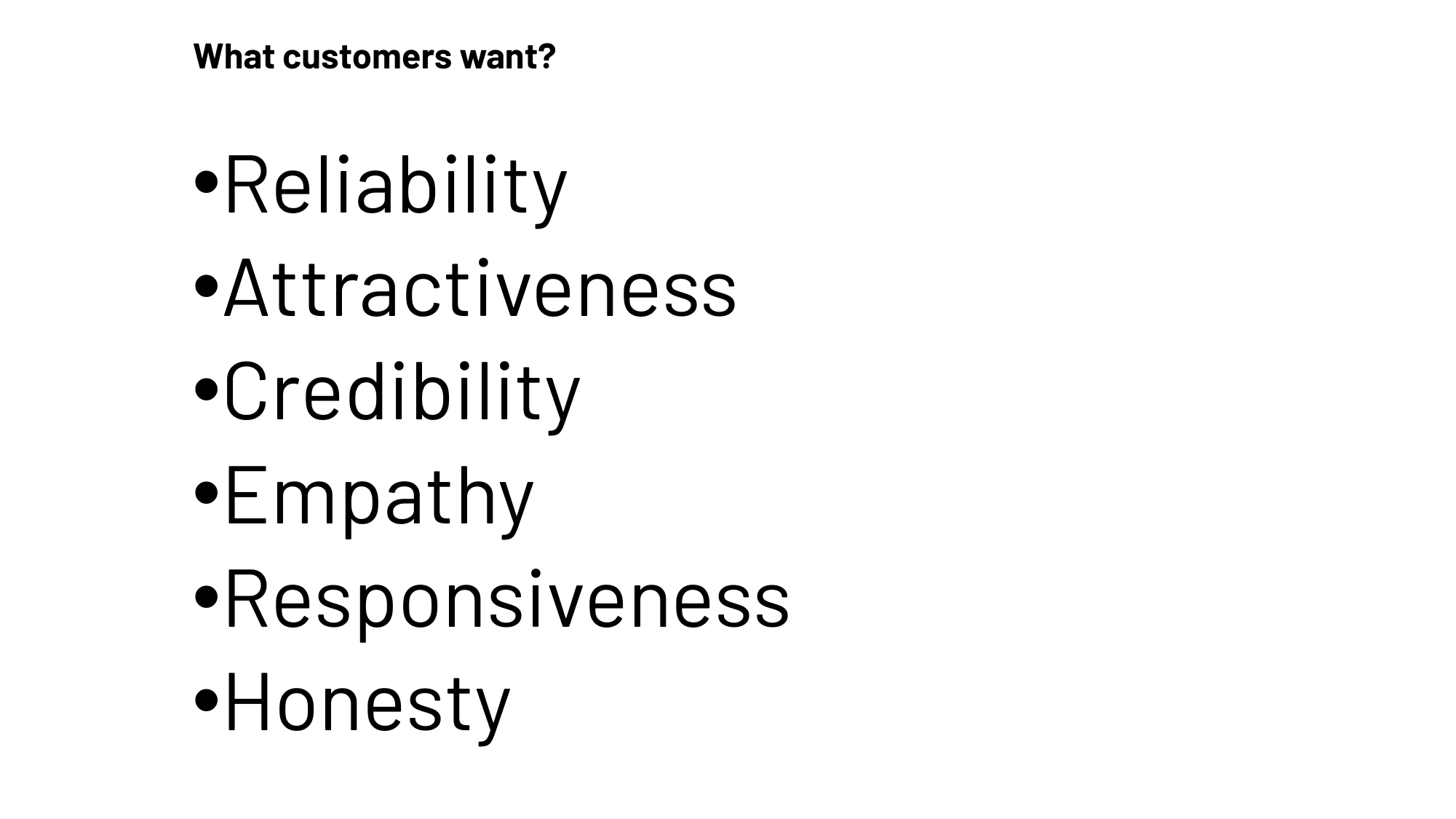

# What customers want?
Reliability
Attractiveness
Credibility
Empathy
Responsiveness
Honesty